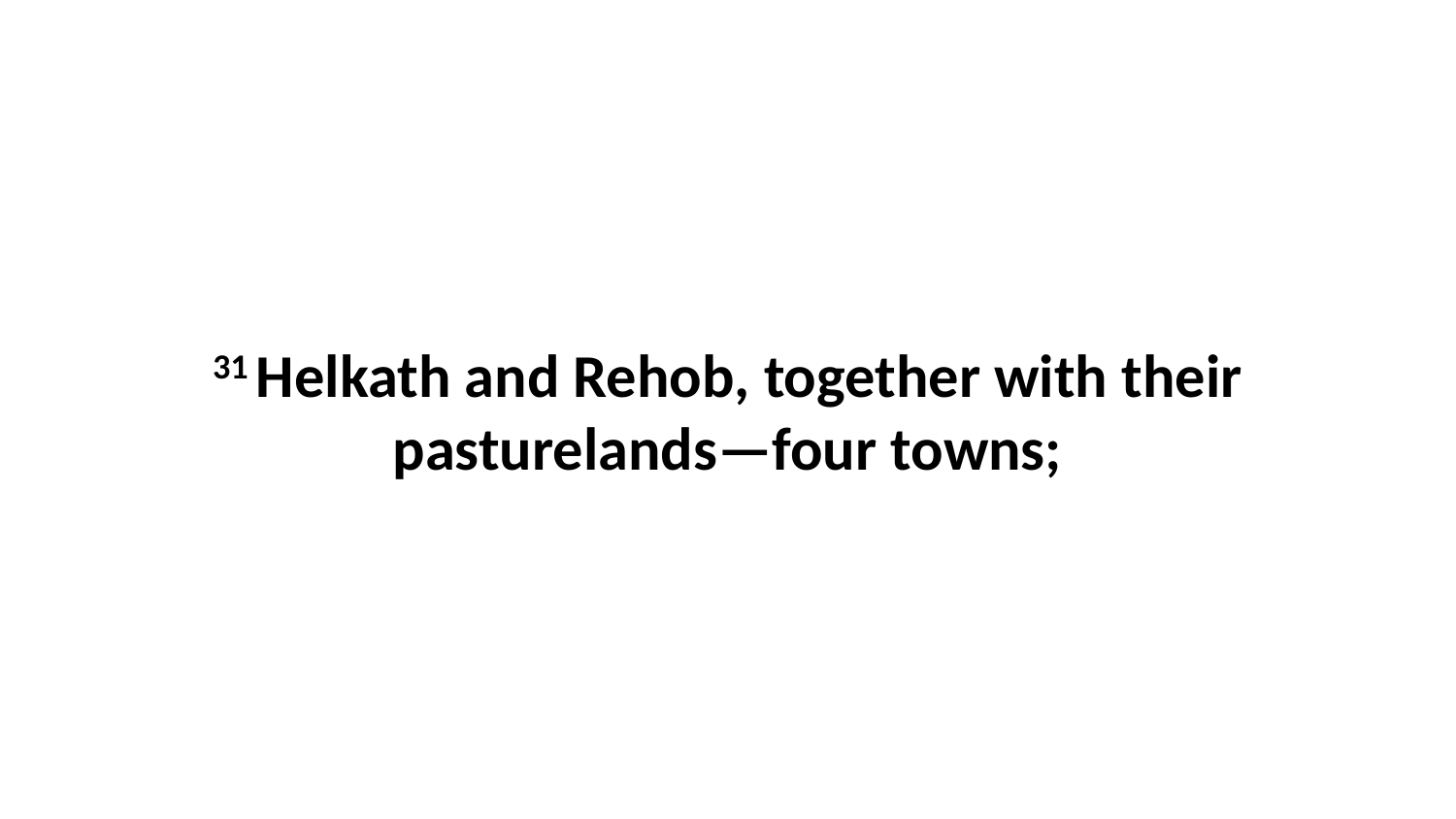

31 Helkath and Rehob, together with their pasturelands—four towns;